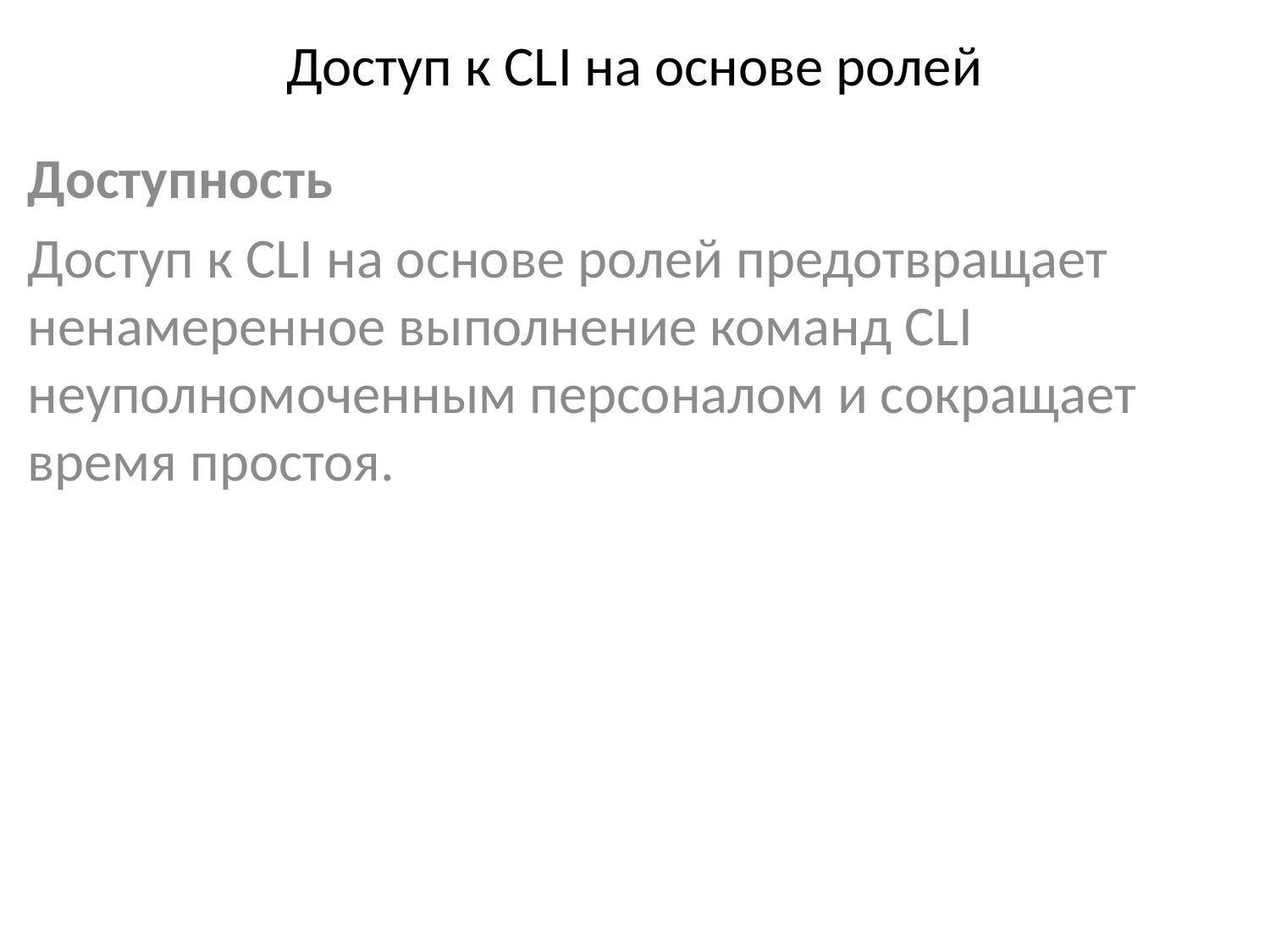

# Доступ к CLI на основе ролей
Доступность
Доступ к CLI на основе ролей предотвращает ненамеренное выполнение команд CLI неуполномоченным персоналом и сокращает время простоя.